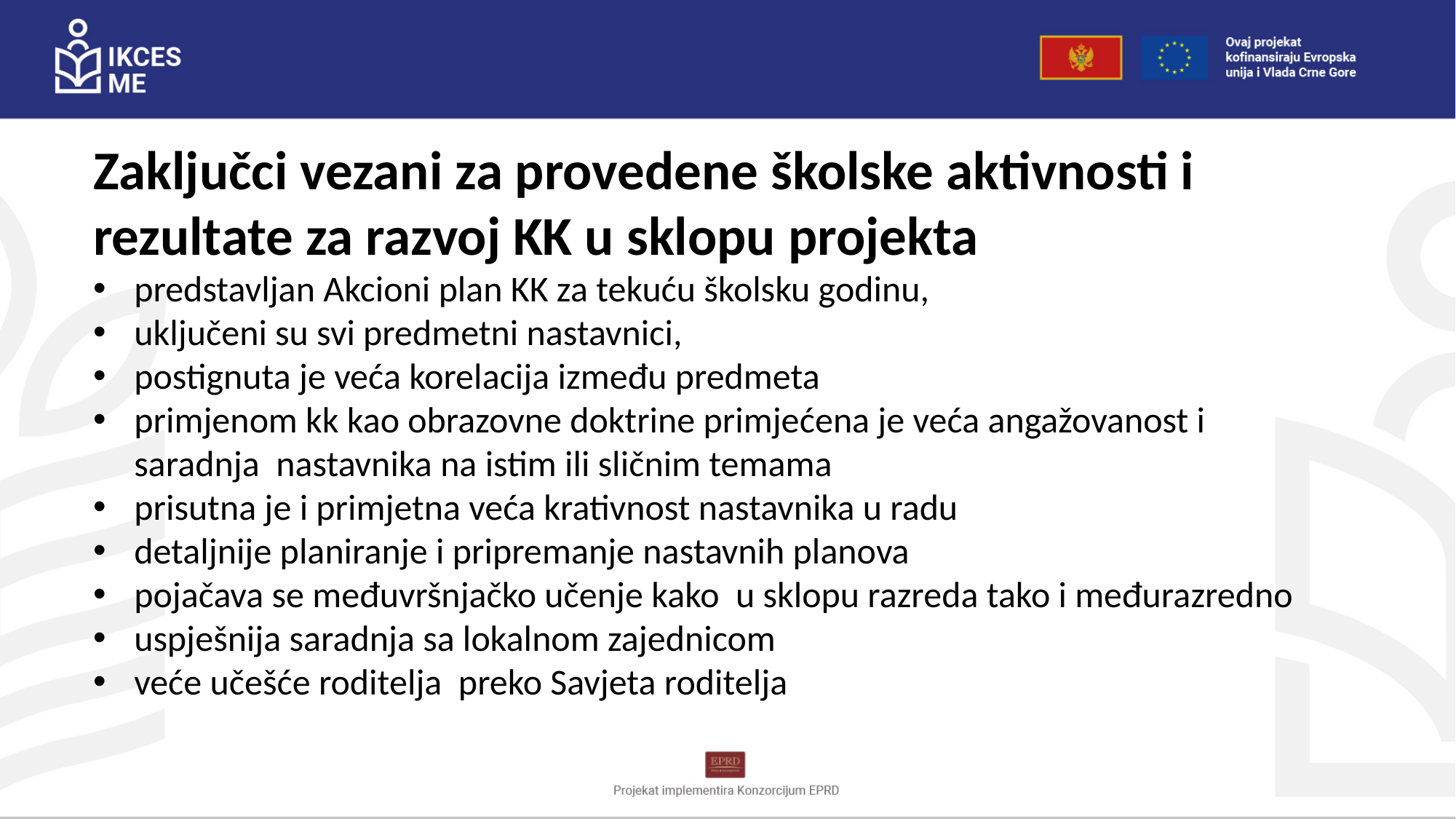

Zaključci vezani za provedene školske aktivnosti i rezultate za razvoj KK u sklopu projekta
predstavljan Akcioni plan KK za tekuću školsku godinu,
uključeni su svi predmetni nastavnici,
postignuta je veća korelacija između predmeta
primjenom kk kao obrazovne doktrine primjećena je veća angažovanost i saradnja  nastavnika na istim ili sličnim temama
prisutna je i primjetna veća krativnost nastavnika u radu
detaljnije planiranje i pripremanje nastavnih planova
pojačava se međuvršnjačko učenje kako  u sklopu razreda tako i međurazredno
uspješnija saradnja sa lokalnom zajednicom
veće učešće roditelja  preko Savjeta roditelja